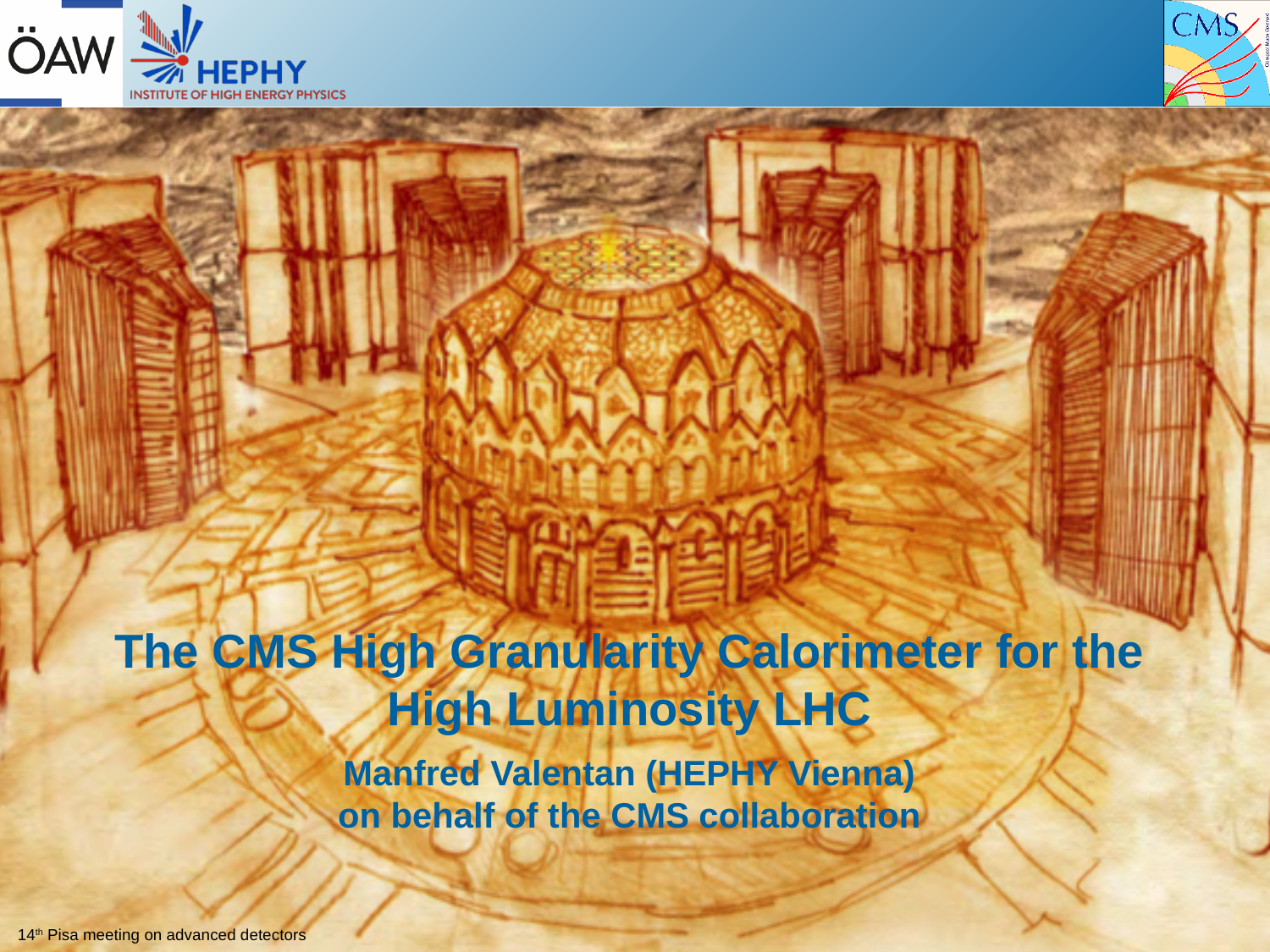

# The CMS High Granularity Calorimeter for the High Luminosity LHC
Manfred Valentan (HEPHY Vienna)
on behalf of the CMS collaboration
14th Pisa meeting on advanced detectors